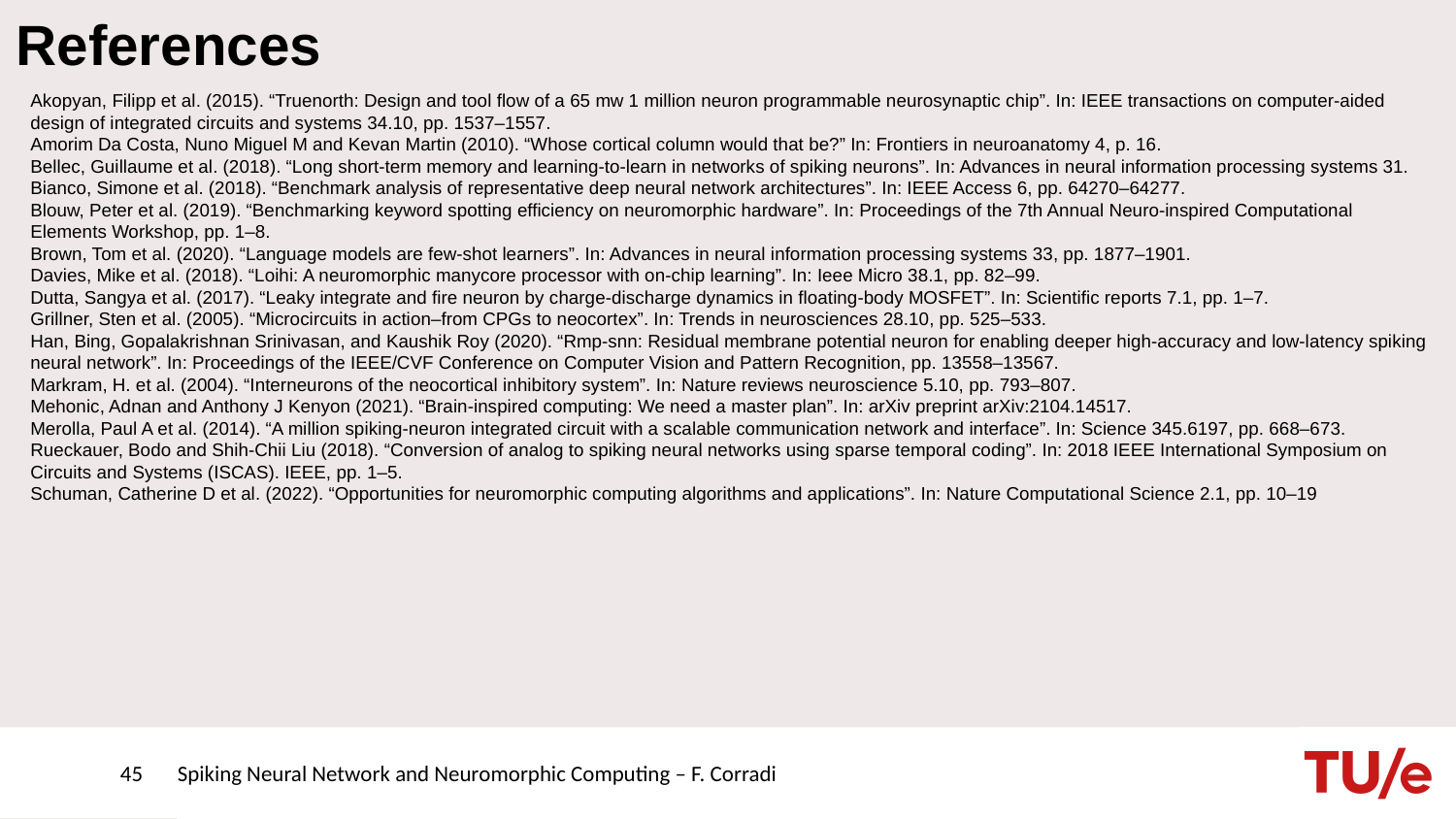

# References
Akopyan, Filipp et al. (2015). “Truenorth: Design and tool flow of a 65 mw 1 million neuron programmable neurosynaptic chip”. In: IEEE transactions on computer-aided
design of integrated circuits and systems 34.10, pp. 1537–1557.
Amorim Da Costa, Nuno Miguel M and Kevan Martin (2010). “Whose cortical column would that be?” In: Frontiers in neuroanatomy 4, p. 16.
Bellec, Guillaume et al. (2018). “Long short-term memory and learning-to-learn in networks of spiking neurons”. In: Advances in neural information processing systems 31.
Bianco, Simone et al. (2018). “Benchmark analysis of representative deep neural network architectures”. In: IEEE Access 6, pp. 64270–64277.
Blouw, Peter et al. (2019). “Benchmarking keyword spotting efficiency on neuromorphic hardware”. In: Proceedings of the 7th Annual Neuro-inspired Computational
Elements Workshop, pp. 1–8.
Brown, Tom et al. (2020). “Language models are few-shot learners”. In: Advances in neural information processing systems 33, pp. 1877–1901.
Davies, Mike et al. (2018). “Loihi: A neuromorphic manycore processor with on-chip learning”. In: Ieee Micro 38.1, pp. 82–99.
Dutta, Sangya et al. (2017). “Leaky integrate and fire neuron by charge-discharge dynamics in floating-body MOSFET”. In: Scientific reports 7.1, pp. 1–7.
Grillner, Sten et al. (2005). “Microcircuits in action–from CPGs to neocortex”. In: Trends in neurosciences 28.10, pp. 525–533.
Han, Bing, Gopalakrishnan Srinivasan, and Kaushik Roy (2020). “Rmp-snn: Residual membrane potential neuron for enabling deeper high-accuracy and low-latency spiking
neural network”. In: Proceedings of the IEEE/CVF Conference on Computer Vision and Pattern Recognition, pp. 13558–13567.
Markram, H. et al. (2004). “Interneurons of the neocortical inhibitory system”. In: Nature reviews neuroscience 5.10, pp. 793–807.
Mehonic, Adnan and Anthony J Kenyon (2021). “Brain-inspired computing: We need a master plan”. In: arXiv preprint arXiv:2104.14517.
Merolla, Paul A et al. (2014). “A million spiking-neuron integrated circuit with a scalable communication network and interface”. In: Science 345.6197, pp. 668–673.
Rueckauer, Bodo and Shih-Chii Liu (2018). “Conversion of analog to spiking neural networks using sparse temporal coding”. In: 2018 IEEE International Symposium on
Circuits and Systems (ISCAS). IEEE, pp. 1–5.
Schuman, Catherine D et al. (2022). “Opportunities for neuromorphic computing algorithms and applications”. In: Nature Computational Science 2.1, pp. 10–19
45
Spiking Neural Network and Neuromorphic Computing – F. Corradi